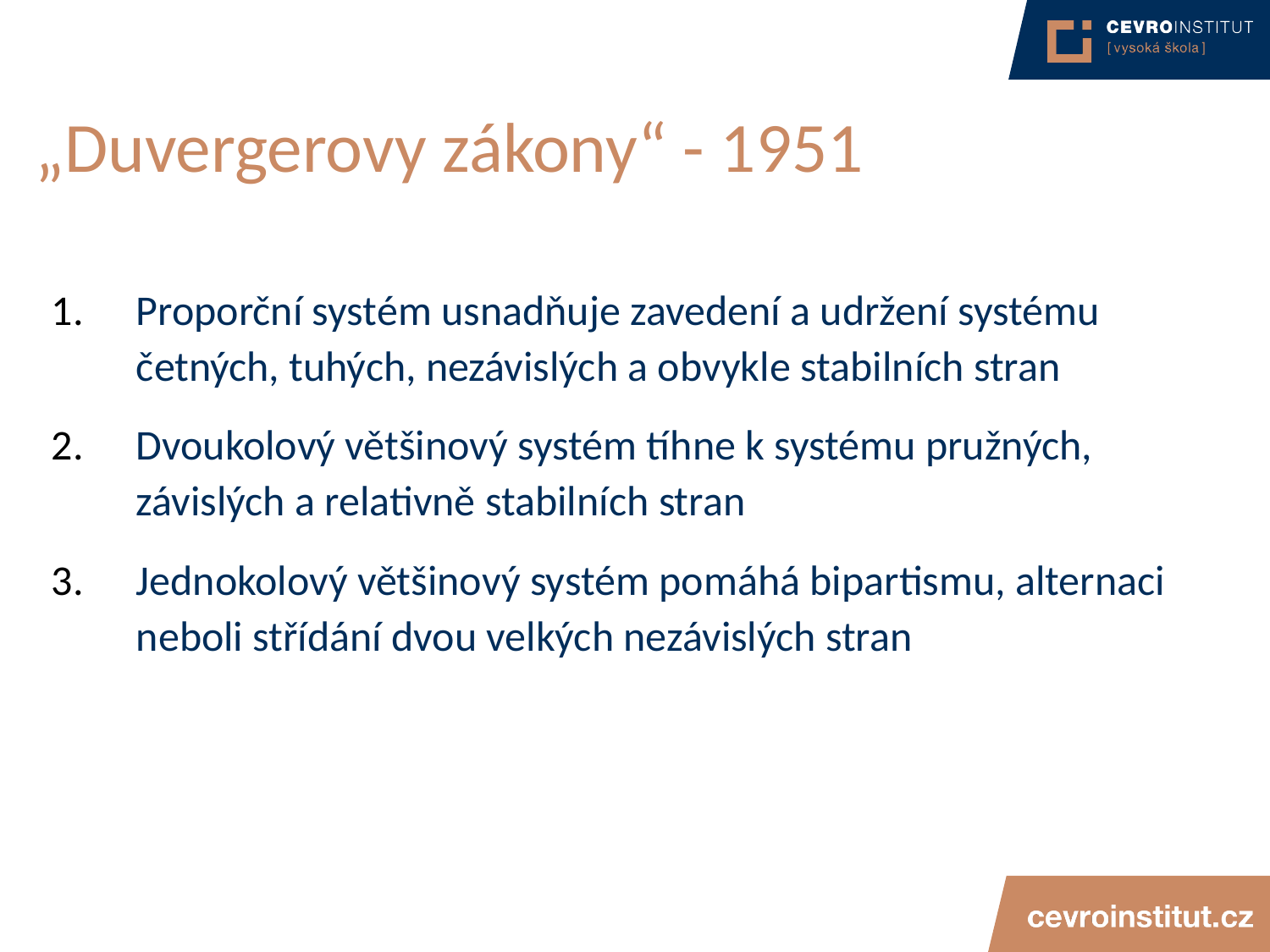

# „Duvergerovy zákony“ - 1951
Proporční systém usnadňuje zavedení a udržení systému četných, tuhých, nezávislých a obvykle stabilních stran
Dvoukolový většinový systém tíhne k systému pružných, závislých a relativně stabilních stran
Jednokolový většinový systém pomáhá bipartismu, alternaci neboli střídání dvou velkých nezávislých stran